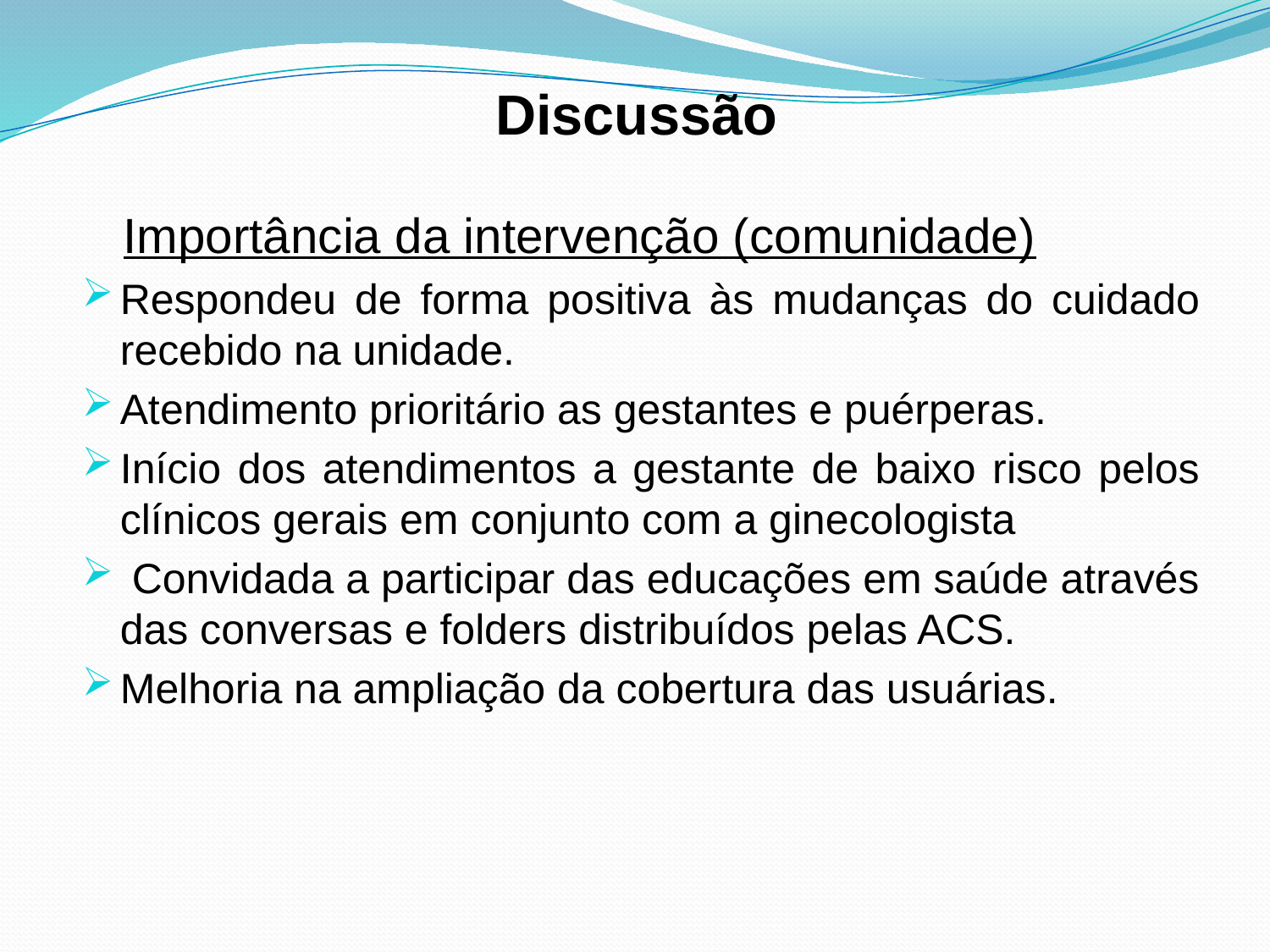

# Discussão
   Importância da intervenção (comunidade)
Respondeu de forma positiva às mudanças do cuidado recebido na unidade.
Atendimento prioritário as gestantes e puérperas.
Início dos atendimentos a gestante de baixo risco pelos clínicos gerais em conjunto com a ginecologista
 Convidada a participar das educações em saúde através das conversas e folders distribuídos pelas ACS.
Melhoria na ampliação da cobertura das usuárias.